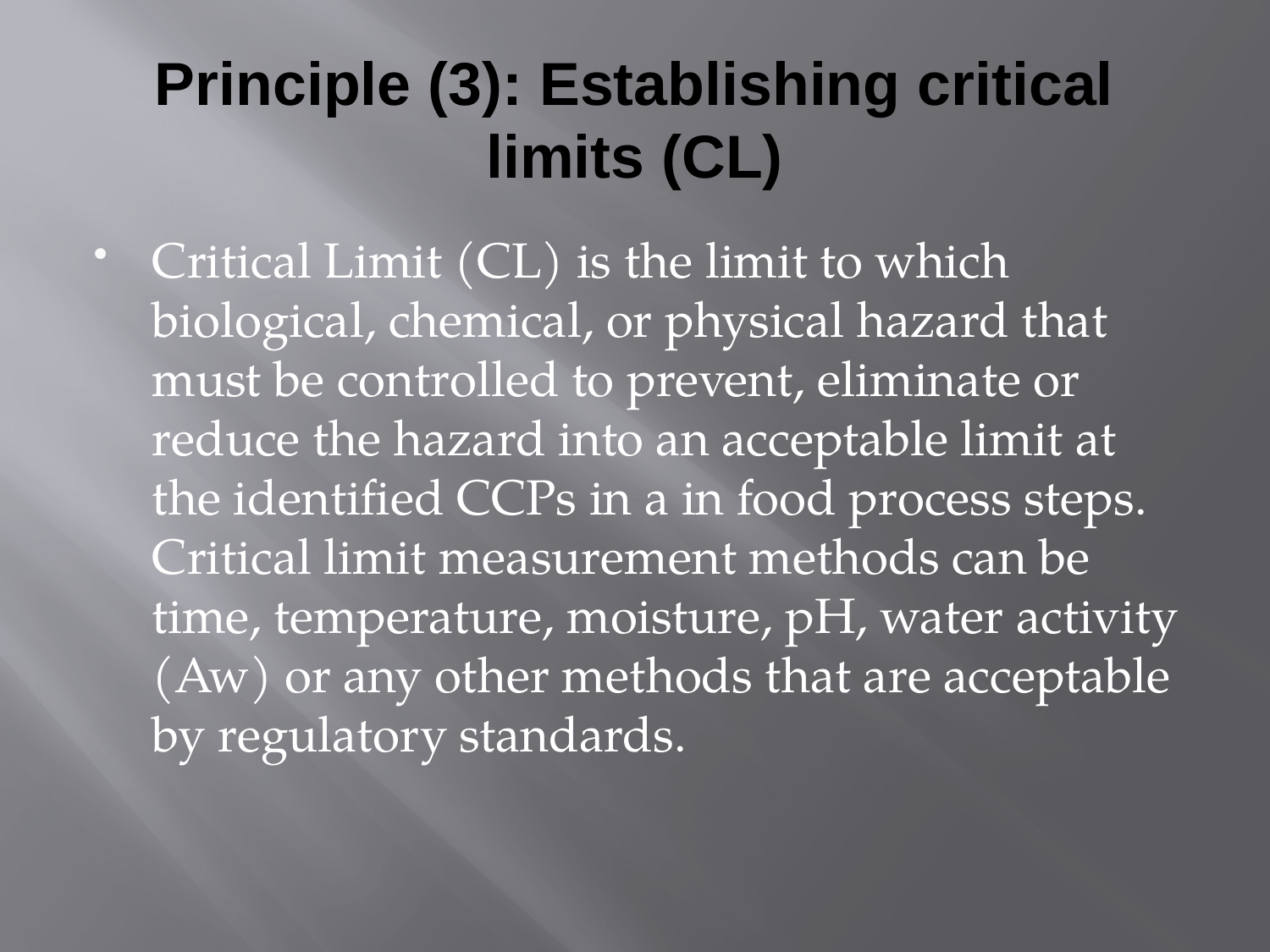

# Principle (3): Establishing critical limits (CL)
Critical Limit (CL) is the limit to which biological, chemical, or physical hazard that must be controlled to prevent, eliminate or reduce the hazard into an acceptable limit at the identified CCPs in a in food process steps. Critical limit measurement methods can be time, temperature, moisture, pH, water activity (Aw) or any other methods that are acceptable by regulatory standards.